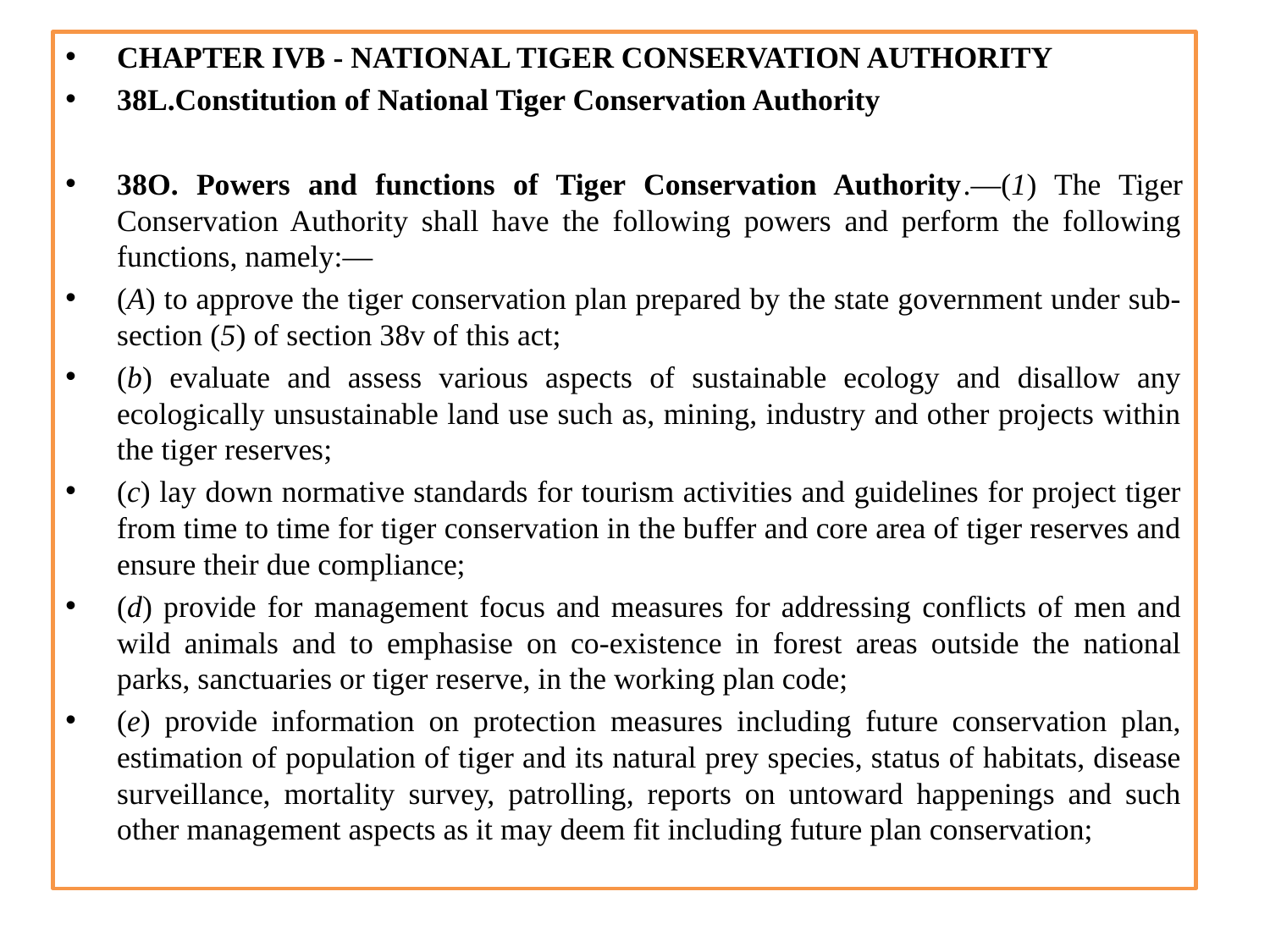

CHAPTER IVB - NATIONAL TIGER CONSERVATION AUTHORITY
38L.Constitution of National Tiger Conservation Authority

38O. Powers and functions of Tiger Conservation Authority.—(1) The Tiger Conservation Authority shall have the following powers and perform the following functions, namely:—
(A) to approve the tiger conservation plan prepared by the state government under sub-section (5) of section 38v of this act;
(b) evaluate and assess various aspects of sustainable ecology and disallow any ecologically unsustainable land use such as, mining, industry and other projects within the tiger reserves;
(c) lay down normative standards for tourism activities and guidelines for project tiger from time to time for tiger conservation in the buffer and core area of tiger reserves and ensure their due compliance;
(d) provide for management focus and measures for addressing conflicts of men and wild animals and to emphasise on co-existence in forest areas outside the national parks, sanctuaries or tiger reserve, in the working plan code;
(e) provide information on protection measures including future conservation plan, estimation of population of tiger and its natural prey species, status of habitats, disease surveillance, mortality survey, patrolling, reports on untoward happenings and such other management aspects as it may deem fit including future plan conservation;